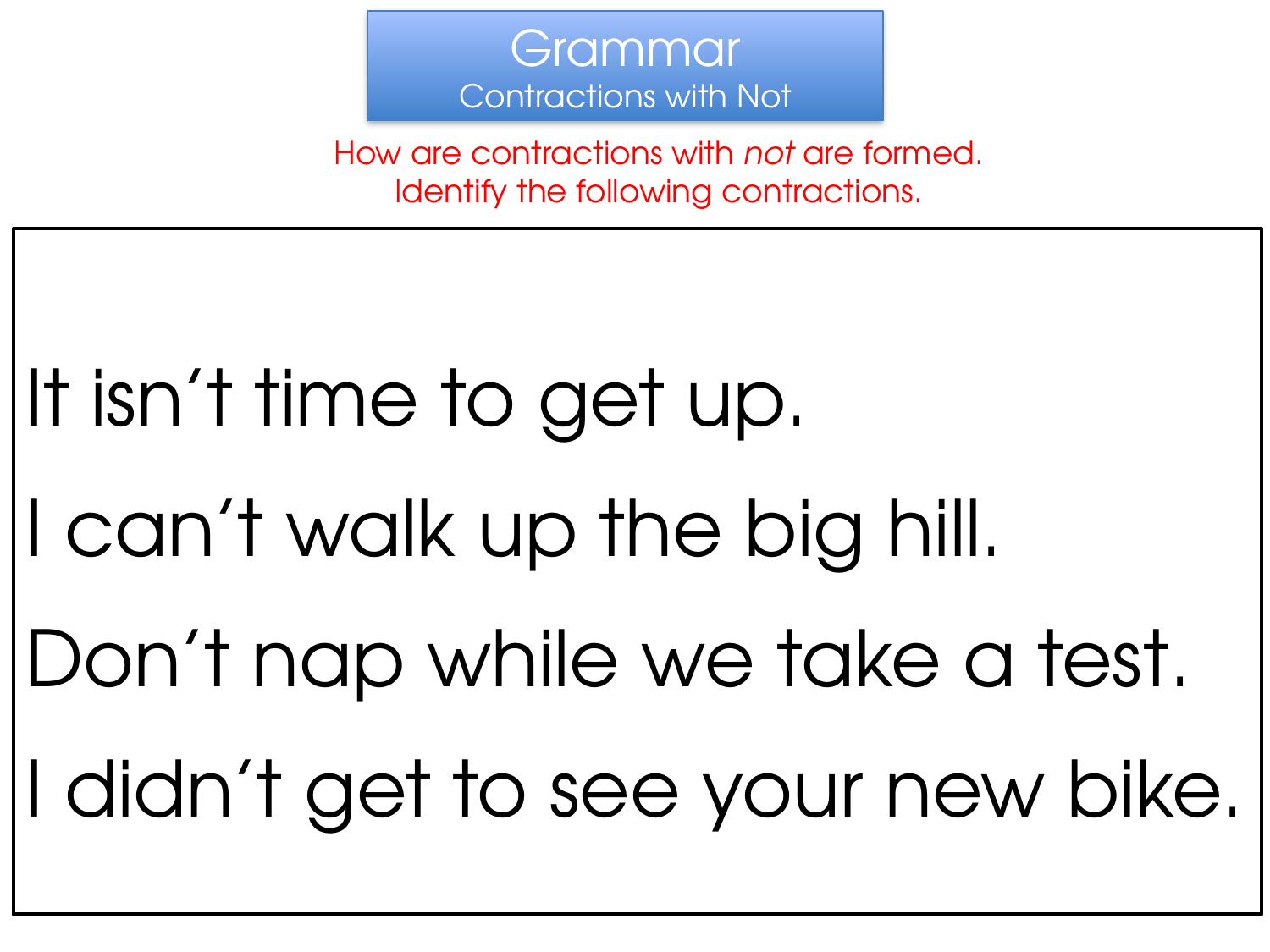

Grammar
Contractions with Not
How are contractions with not are formed.
Identify the following contractions.
It isn’t time to get up.
I can’t walk up the big hill.
Don’t nap while we take a test.
I didn’t get to see your new bike.